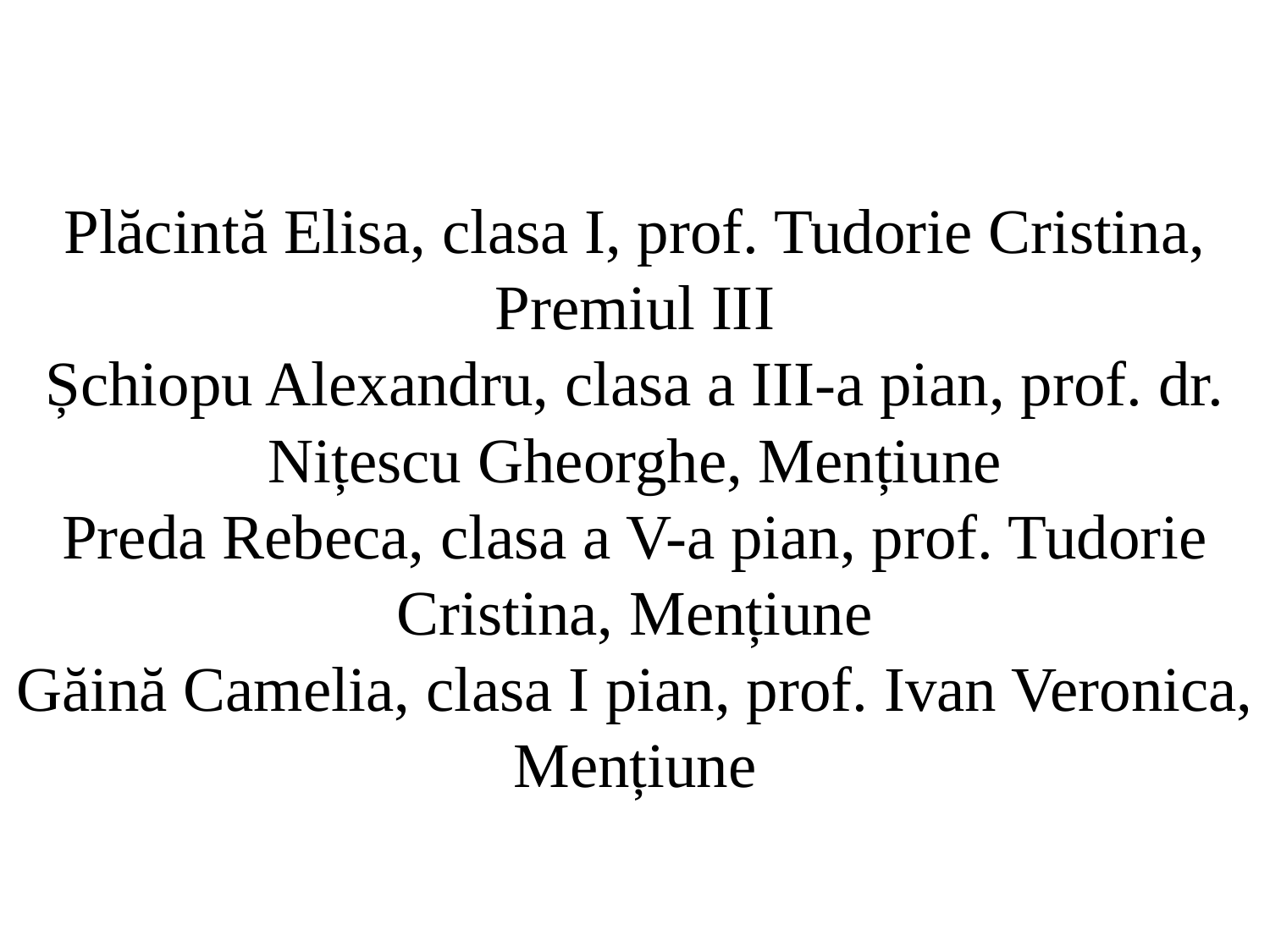

# Plăcintă Elisa, clasa I, prof. Tudorie Cristina, Premiul III Șchiopu Alexandru, clasa a III-a pian, prof. dr. Nițescu Gheorghe, Mențiune Preda Rebeca, clasa a V-a pian, prof. Tudorie Cristina, Mențiune Găină Camelia, clasa I pian, prof. Ivan Veronica, Mențiune